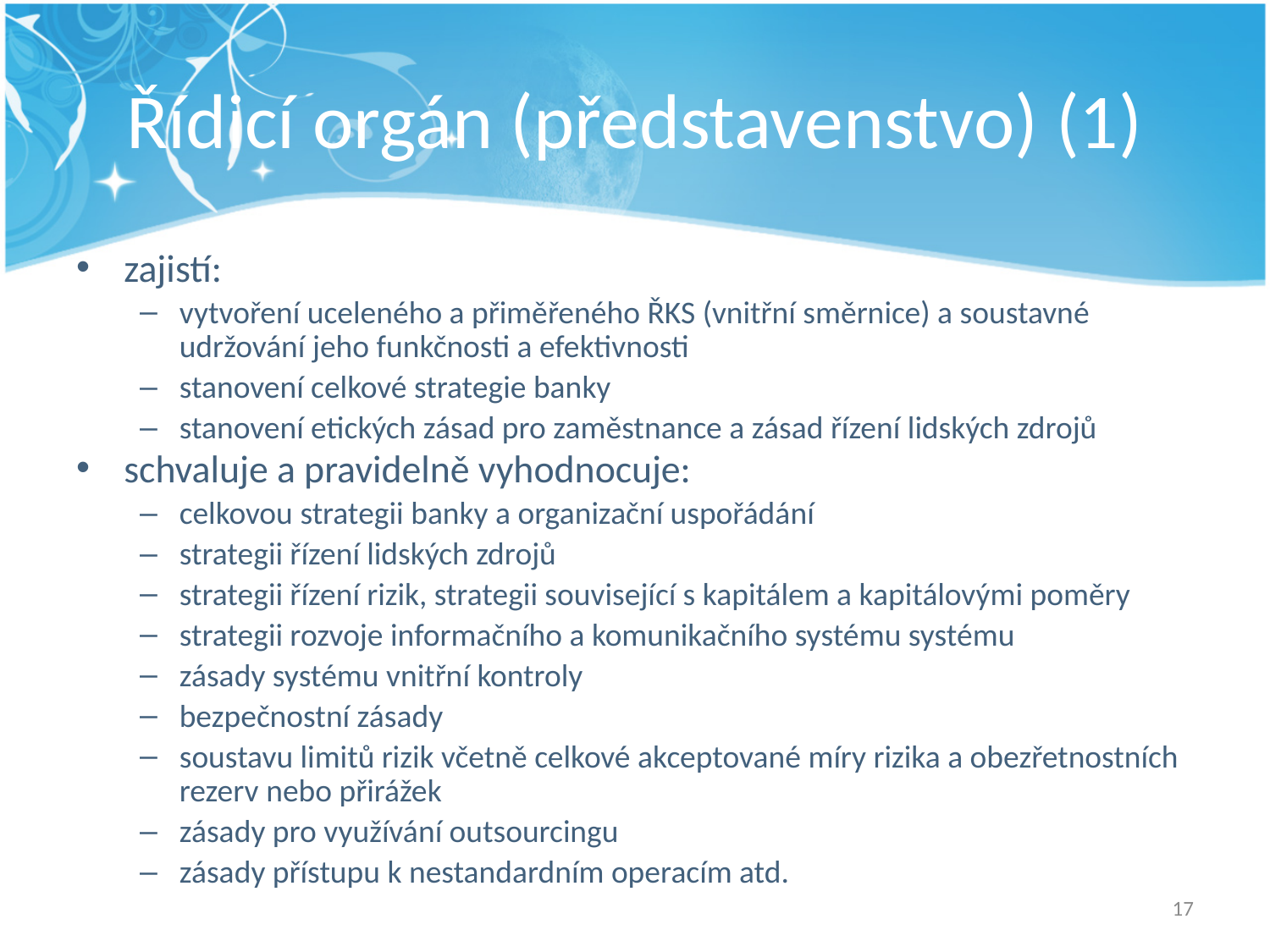

# Řídicí orgán (představenstvo) (1)
zajistí:
vytvoření uceleného a přiměřeného ŘKS (vnitřní směrnice) a soustavné udržování jeho funkčnosti a efektivnosti
stanovení celkové strategie banky
stanovení etických zásad pro zaměstnance a zásad řízení lidských zdrojů
schvaluje a pravidelně vyhodnocuje:
celkovou strategii banky a organizační uspořádání
strategii řízení lidských zdrojů
strategii řízení rizik, strategii související s kapitálem a kapitálovými poměry
strategii rozvoje informačního a komunikačního systému systému
zásady systému vnitřní kontroly
bezpečnostní zásady
soustavu limitů rizik včetně celkové akceptované míry rizika a obezřetnostních rezerv nebo přirážek
zásady pro využívání outsourcingu
zásady přístupu k nestandardním operacím atd.
17